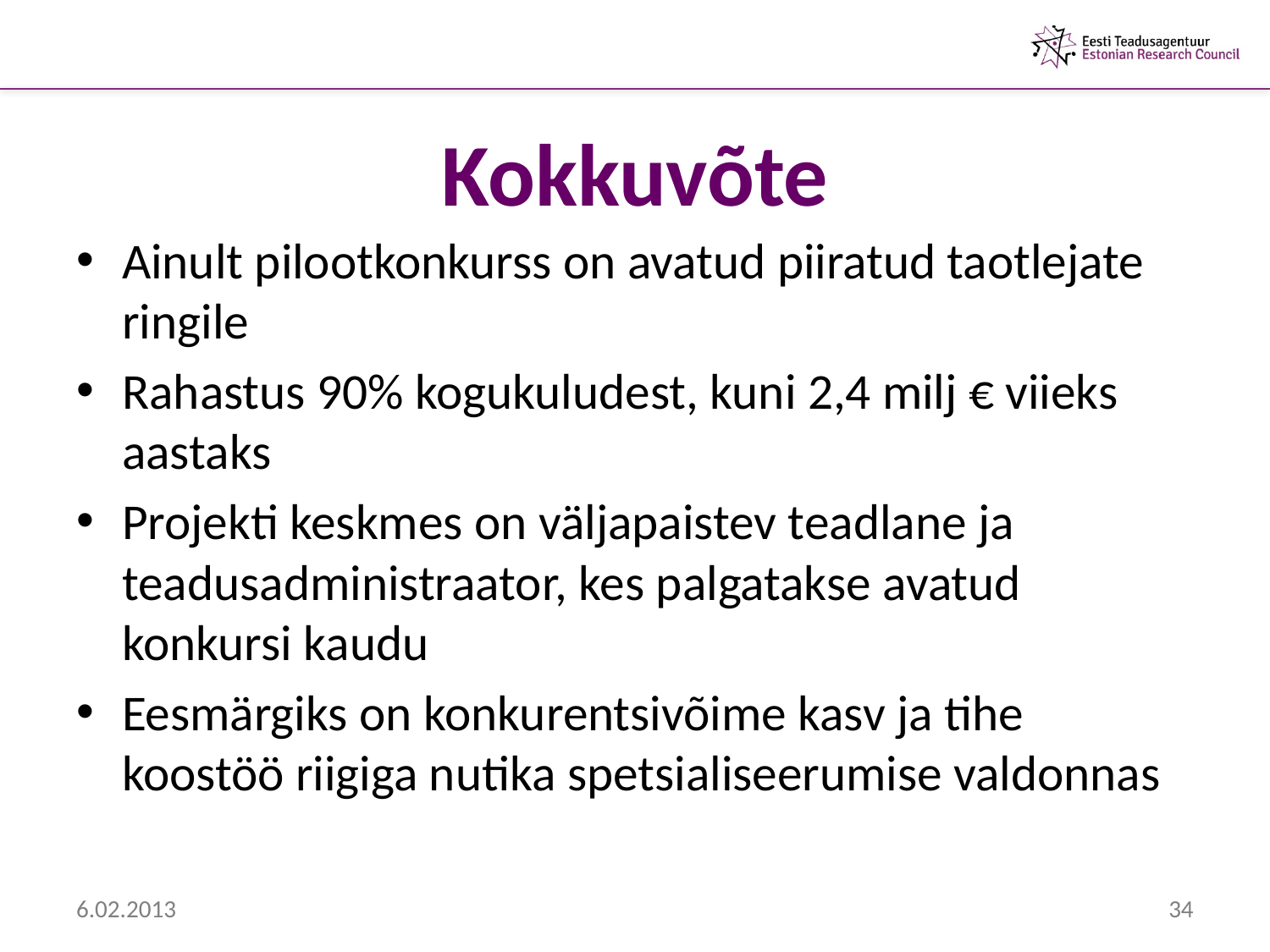

# Kokkuvõte
Ainult pilootkonkurss on avatud piiratud taotlejate ringile
Rahastus 90% kogukuludest, kuni 2,4 milj € viieks aastaks
Projekti keskmes on väljapaistev teadlane ja teadusadministraator, kes palgatakse avatud konkursi kaudu
Eesmärgiks on konkurentsivõime kasv ja tihe koostöö riigiga nutika spetsialiseerumise valdonnas
6.02.2013
34